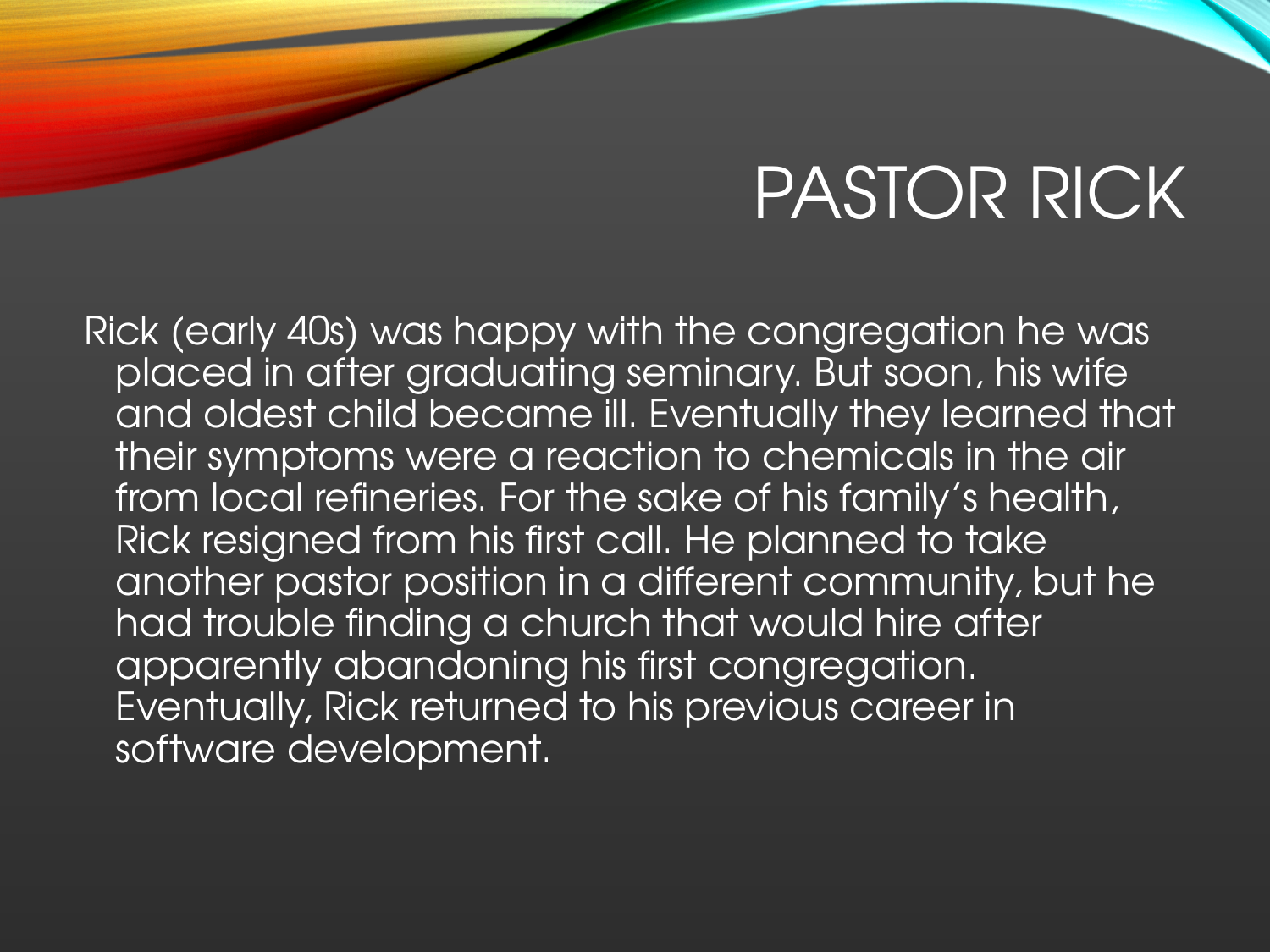

# Pastor Rick
Rick (early 40s) was happy with the congregation he was placed in after graduating seminary. But soon, his wife and oldest child became ill. Eventually they learned that their symptoms were a reaction to chemicals in the air from local refineries. For the sake of his family’s health, Rick resigned from his first call. He planned to take another pastor position in a different community, but he had trouble finding a church that would hire after apparently abandoning his first congregation. Eventually, Rick returned to his previous career in software development.